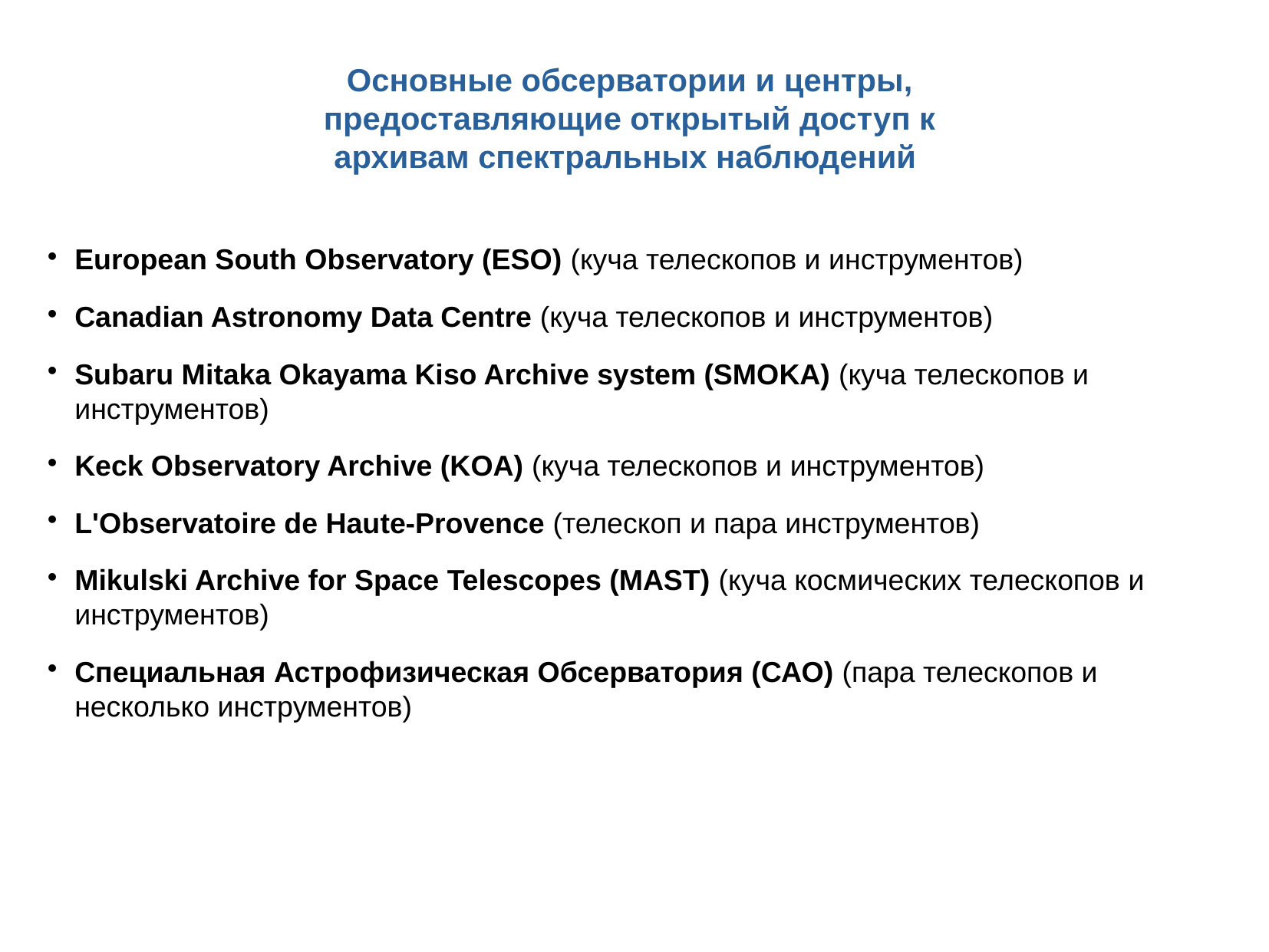

Основные обсерватории и центры, предоставляющие открытый доступ к архивам спектральных наблюдений
European South Observatory (ESO) (куча телескопов и инструментов)
Canadian Astronomy Data Centre (куча телескопов и инструментов)
Subaru Mitaka Okayama Kiso Archive system (SMOKA) (куча телескопов и инструментов)
Keck Observatory Archive (KOA) (куча телескопов и инструментов)
L'Observatoire de Haute-Provence (телескоп и пара инструментов)
Mikulski Archive for Space Telescopes (MAST) (куча космических телескопов и инструментов)
Специальная Астрофизическая Обсерватория (САО) (пара телескопов и несколько инструментов)